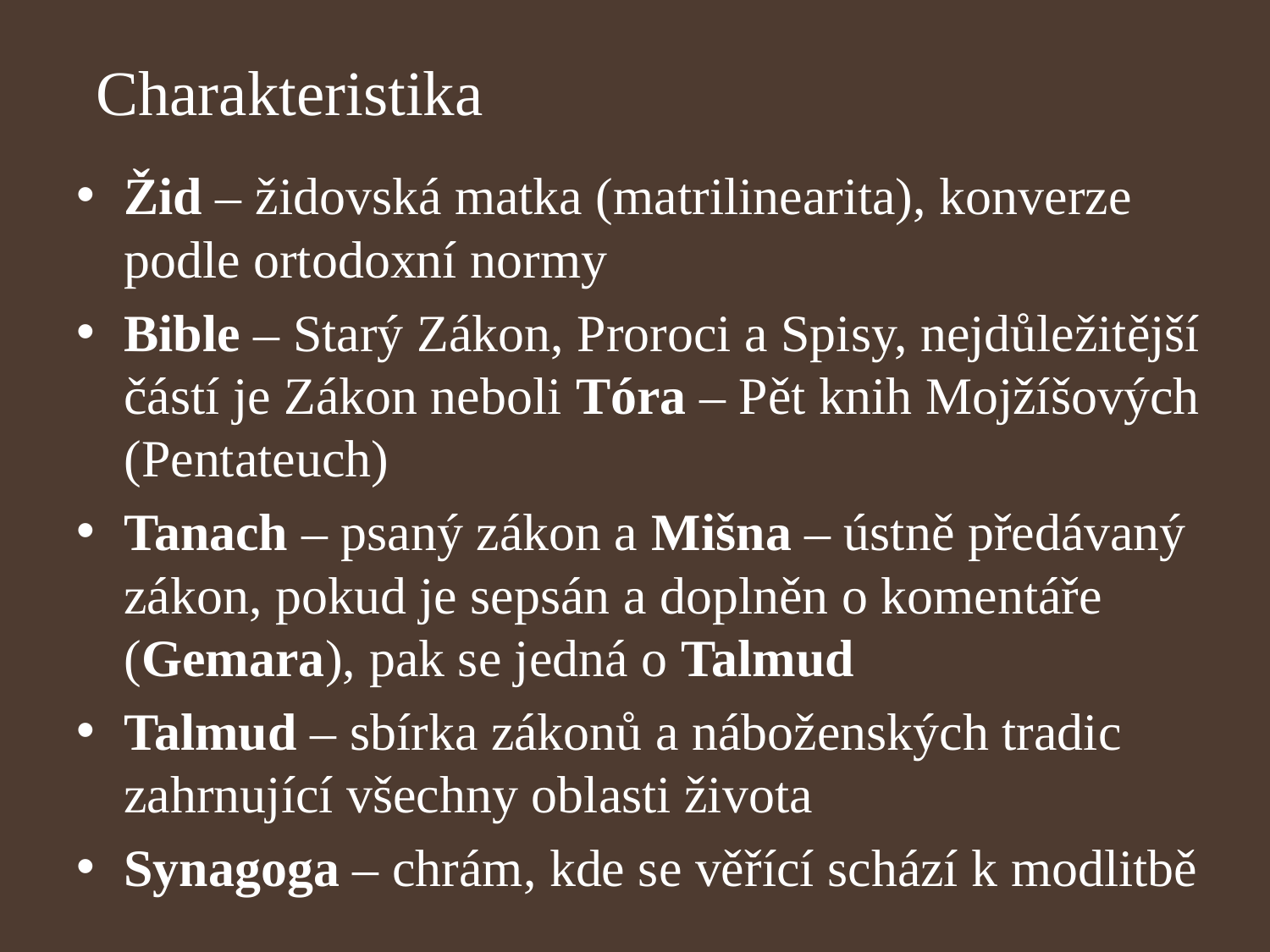

Charakteristika
Žid – židovská matka (matrilinearita), konverze podle ortodoxní normy
Bible – Starý Zákon, Proroci a Spisy, nejdůležitější částí je Zákon neboli Tóra – Pět knih Mojžíšových (Pentateuch)
Tanach – psaný zákon a Mišna – ústně předávaný zákon, pokud je sepsán a doplněn o komentáře (Gemara), pak se jedná o Talmud
Talmud – sbírka zákonů a náboženských tradic zahrnující všechny oblasti života
Synagoga – chrám, kde se věřící schází k modlitbě